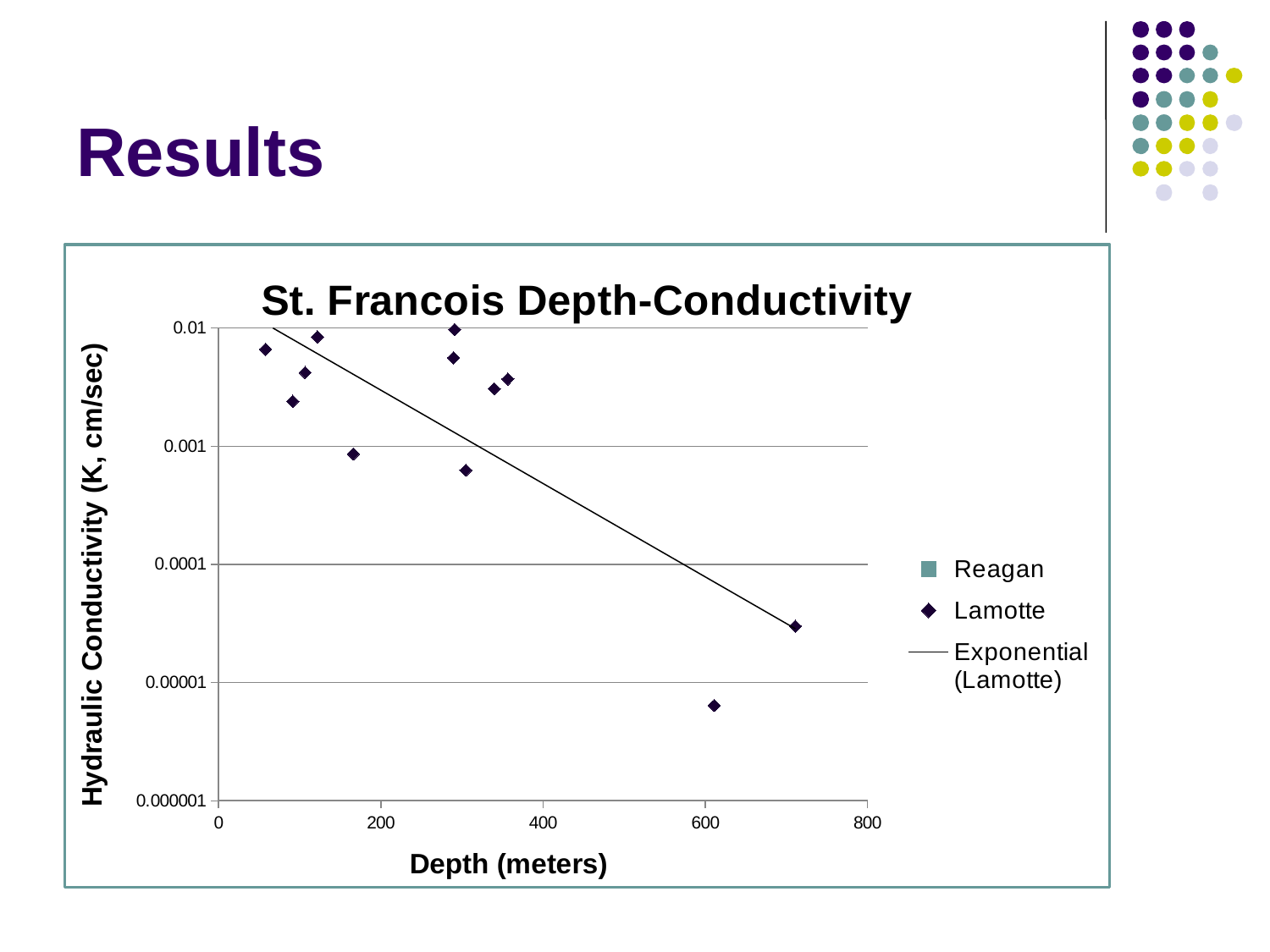

# Results

### Chart: St. Francois Depth-Conductivity

| Category |  |  |
|---|---|---|